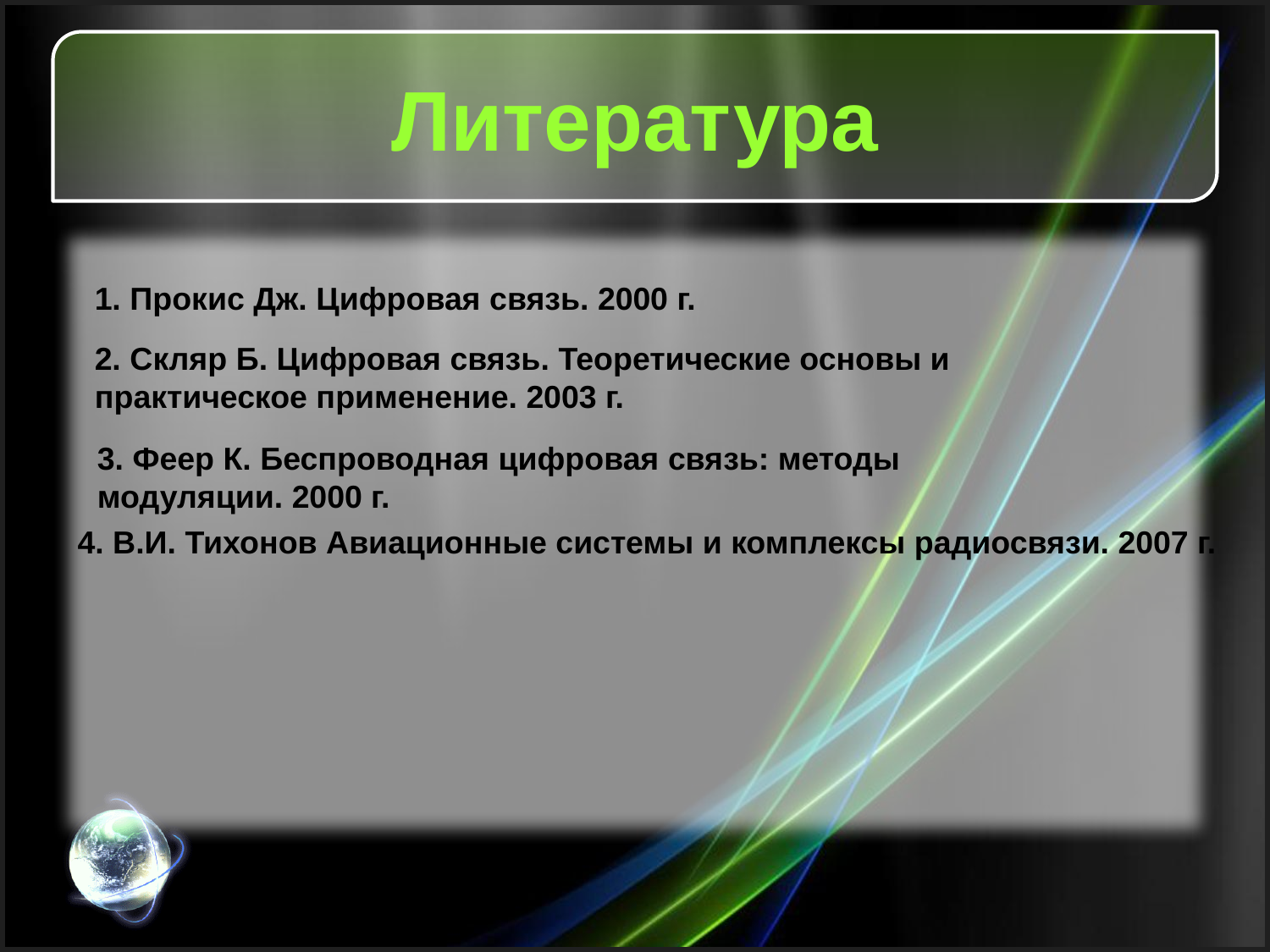

Литература
1. Прокис Дж. Цифровая связь. 2000 г.
2. Скляр Б. Цифровая связь. Теоретические основы и практическое применение. 2003 г.
3. Феер К. Беспроводная цифровая связь: методы модуляции. 2000 г.
4. В.И. Тихонов Авиационные системы и комплексы радиосвязи. 2007 г.